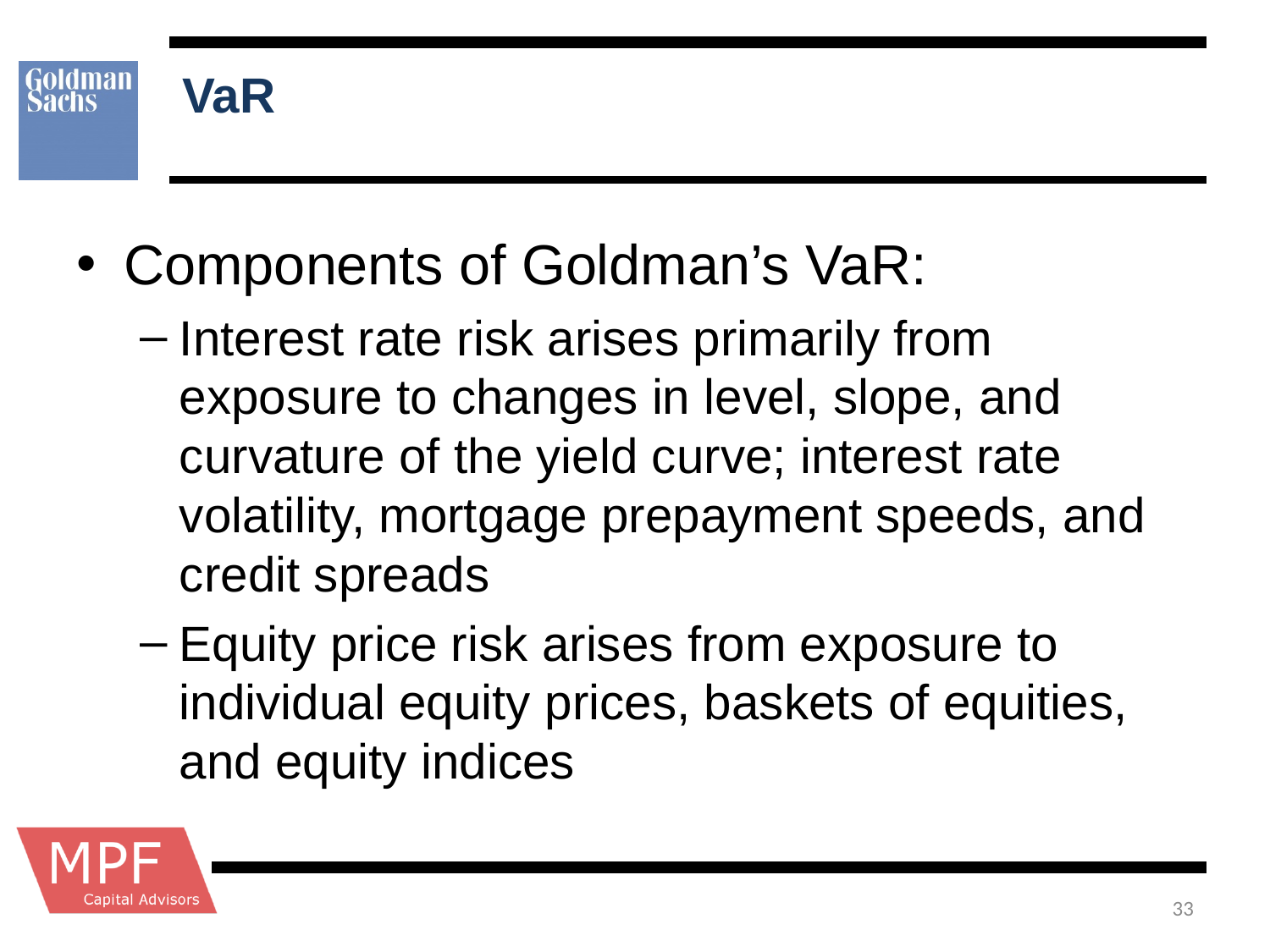

# VaR
Components of Goldman’s VaR:
Interest rate risk arises primarily from exposure to changes in level, slope, and curvature of the yield curve; interest rate volatility, mortgage prepayment speeds, and credit spreads
Equity price risk arises from exposure to individual equity prices, baskets of equities, and equity indices
33